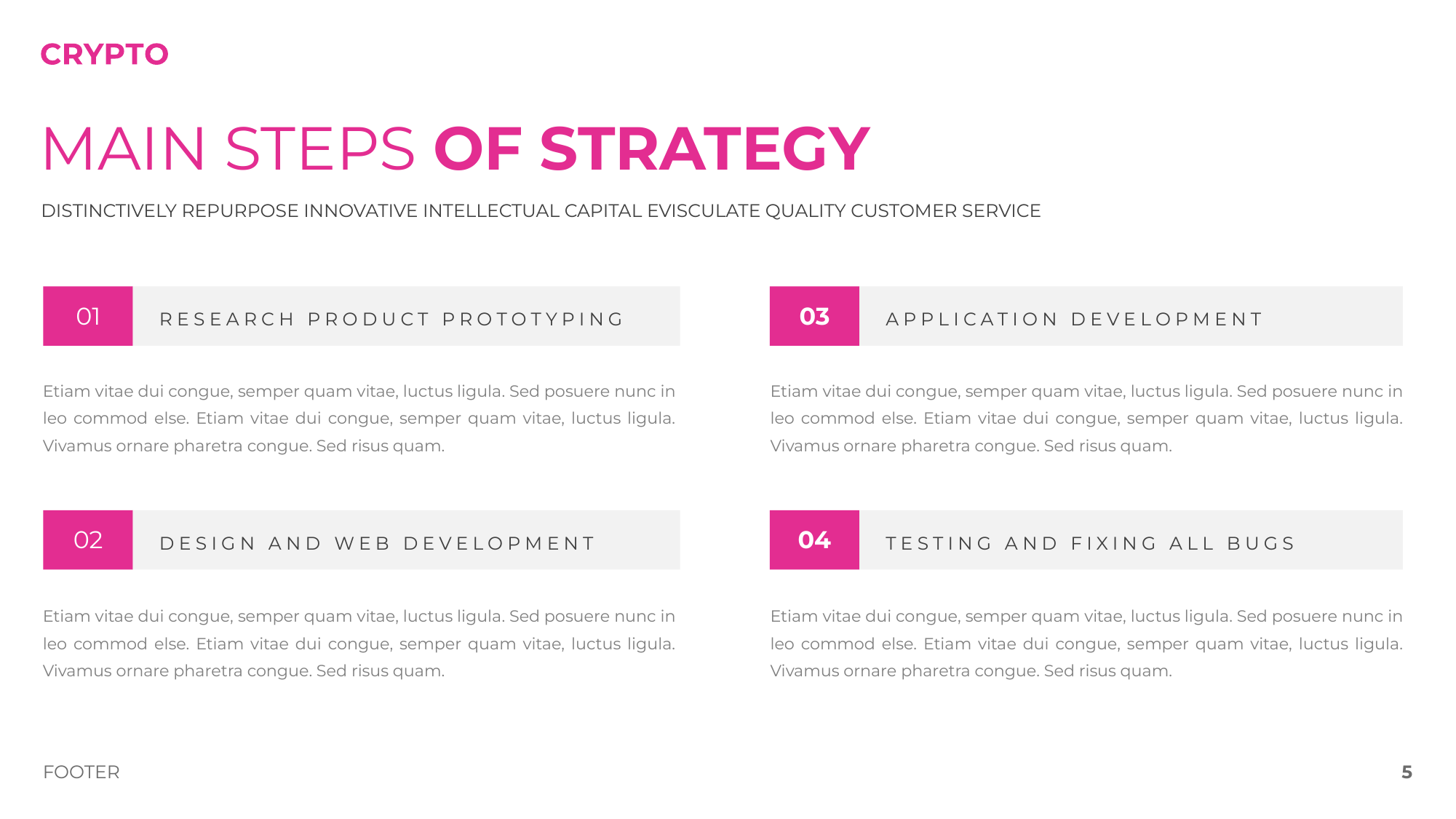

MAIN STEPS OF STRATEGY
DISTINCTIVELY REPURPOSE INNOVATIVE INTELLECTUAL CAPITAL EVISCULATE QUALITY CUSTOMER SERVICE

01
RESEARCH PRODUCT PROTOTYPING
03
APPLICATION DEVELOPMENT
Etiam vitae dui congue, semper quam vitae, luctus ligula. Sed posuere nunc in leo commod else. Etiam vitae dui congue, semper quam vitae, luctus ligula. Vivamus ornare pharetra congue. Sed risus quam.

Etiam vitae dui congue, semper quam vitae, luctus ligula. Sed posuere nunc in leo commod else. Etiam vitae dui congue, semper quam vitae, luctus ligula. Vivamus ornare pharetra congue. Sed risus quam.

02
DESIGN AND WEB DEVELOPMENT
04
TESTING AND FIXING ALL BUGS
Etiam vitae dui congue, semper quam vitae, luctus ligula. Sed posuere nunc in leo commod else. Etiam vitae dui congue, semper quam vitae, luctus ligula. Vivamus ornare pharetra congue. Sed risus quam.

Etiam vitae dui congue, semper quam vitae, luctus ligula. Sed posuere nunc in leo commod else. Etiam vitae dui congue, semper quam vitae, luctus ligula. Vivamus ornare pharetra congue. Sed risus quam.

FOOTER
5